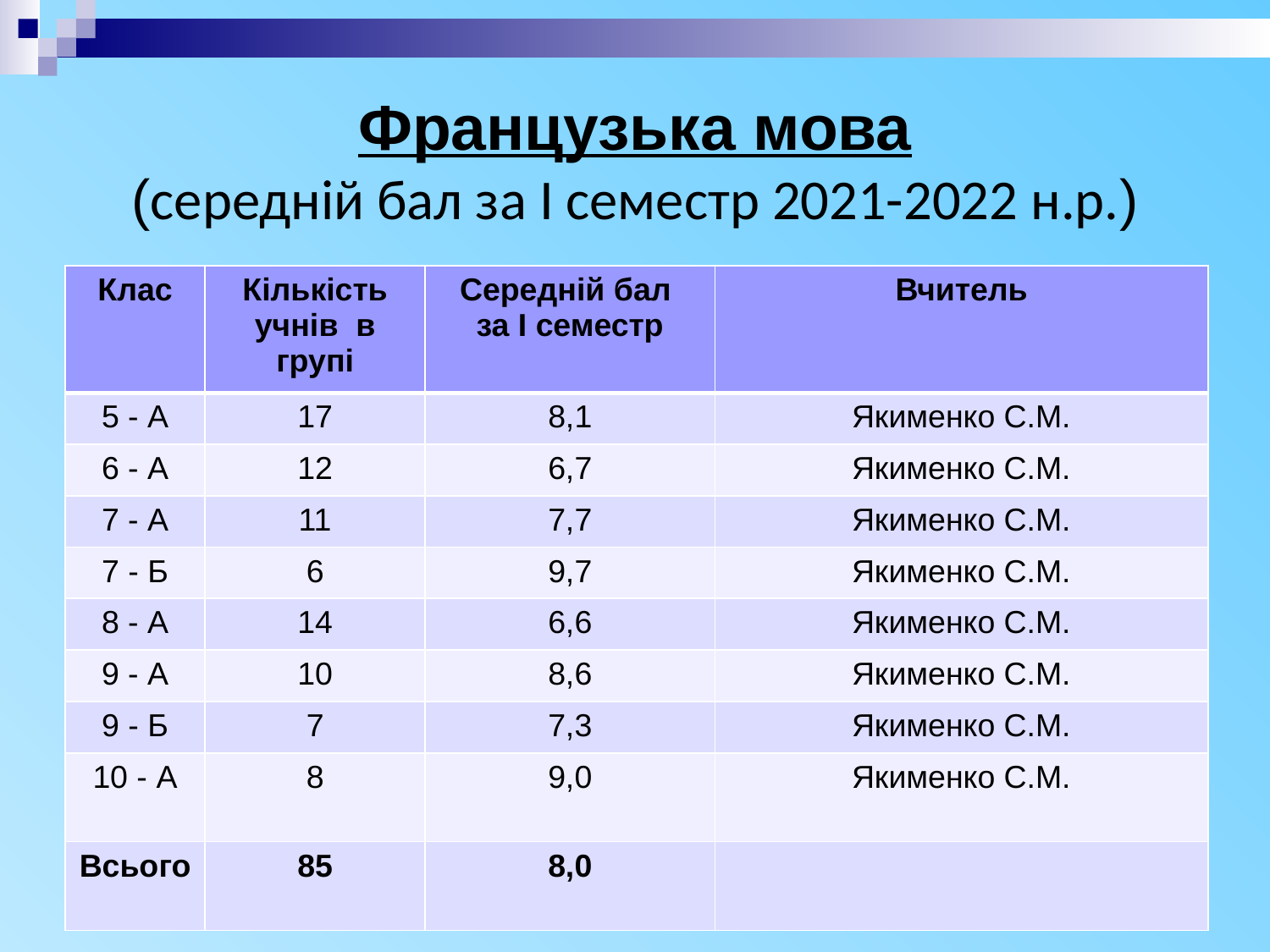

# Французька мова (середній бал за І семестр 2021-2022 н.р.)
| Клас | Кількість учнів в групі | Середній бал за І семестр | Вчитель |
| --- | --- | --- | --- |
| 5 - А | 17 | 8,1 | Якименко С.М. |
| 6 - А | 12 | 6,7 | Якименко С.М. |
| 7 - А | 11 | 7,7 | Якименко С.М. |
| 7 - Б | 6 | 9,7 | Якименко С.М. |
| 8 - А | 14 | 6,6 | Якименко С.М. |
| 9 - А | 10 | 8,6 | Якименко С.М. |
| 9 - Б | 7 | 7,3 | Якименко С.М. |
| 10 - А | 8 | 9,0 | Якименко С.М. |
| Всього | 85 | 8,0 |  |